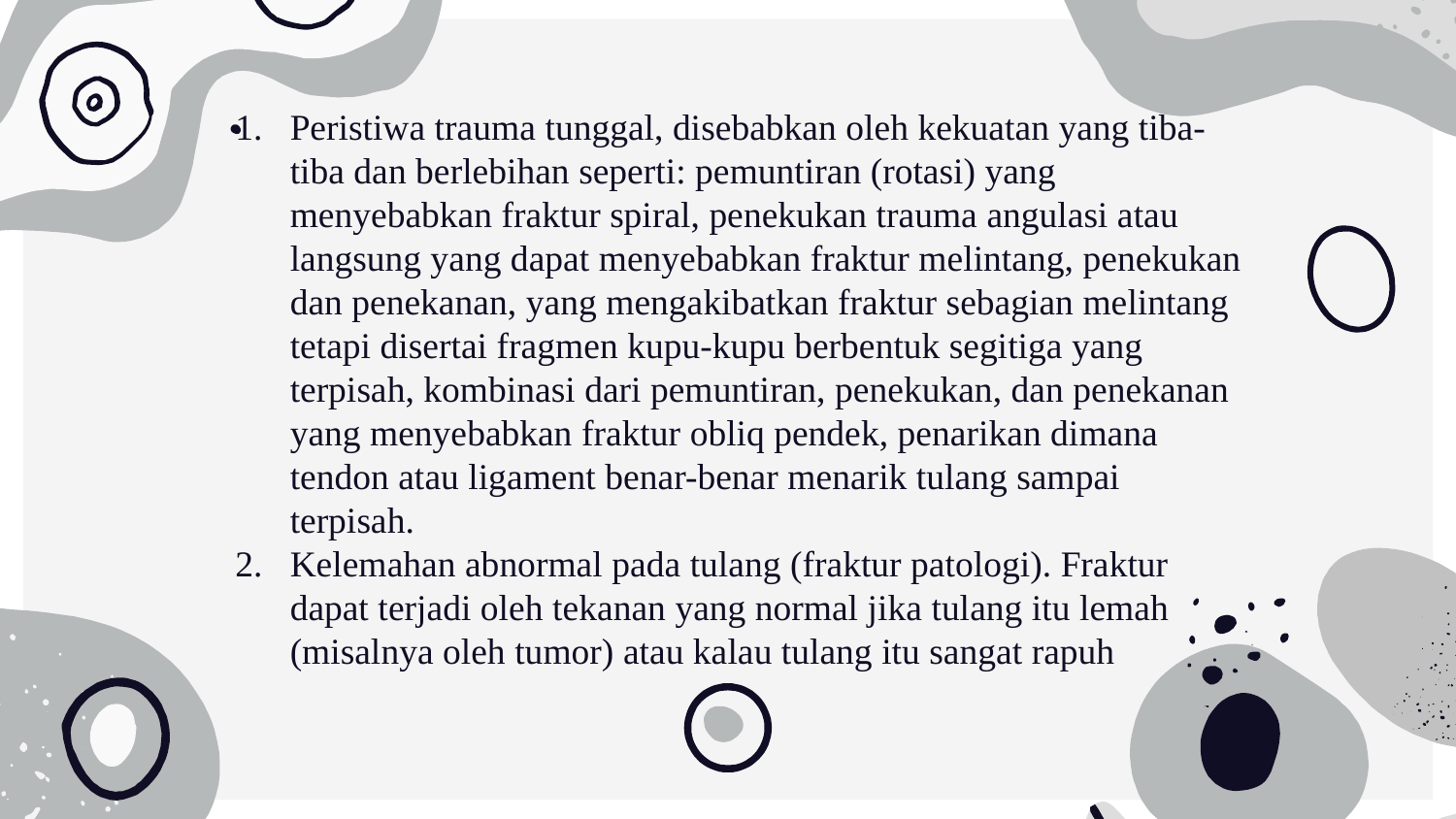

Peristiwa trauma tunggal, disebabkan oleh kekuatan yang tiba-tiba dan berlebihan seperti: pemuntiran (rotasi) yang menyebabkan fraktur spiral, penekukan trauma angulasi atau langsung yang dapat menyebabkan fraktur melintang, penekukan dan penekanan, yang mengakibatkan fraktur sebagian melintang tetapi disertai fragmen kupu-kupu berbentuk segitiga yang terpisah, kombinasi dari pemuntiran, penekukan, dan penekanan yang menyebabkan fraktur obliq pendek, penarikan dimana tendon atau ligament benar-benar menarik tulang sampai terpisah.
Kelemahan abnormal pada tulang (fraktur patologi). Fraktur dapat terjadi oleh tekanan yang normal jika tulang itu lemah (misalnya oleh tumor) atau kalau tulang itu sangat rapuh